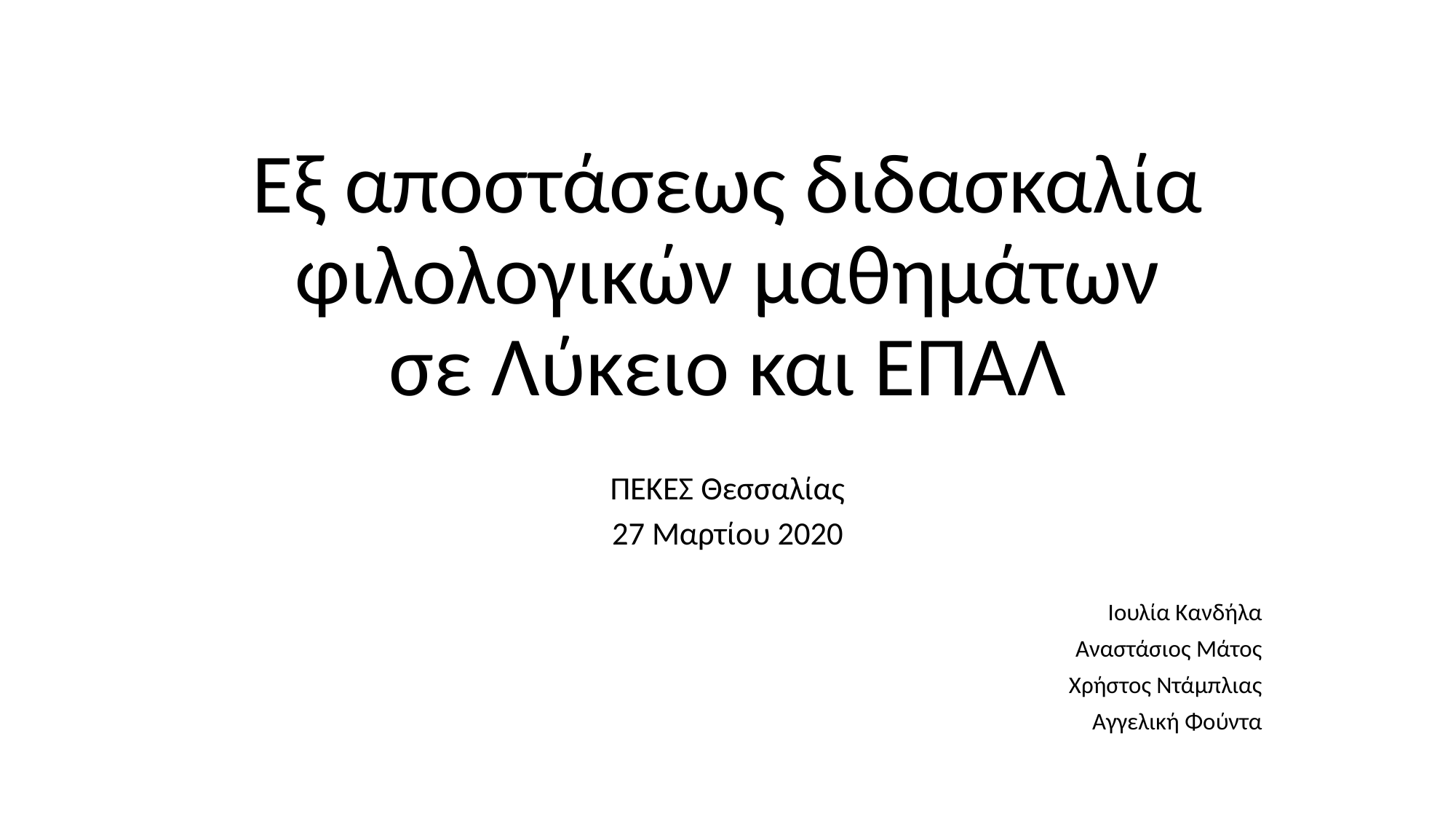

# Εξ αποστάσεως διδασκαλία φιλολογικών μαθημάτων σε Λύκειο και ΕΠΑΛ
ΠΕΚΕΣ Θεσσαλίας
27 Μαρτίου 2020

Ιουλία Κανδήλα
Αναστάσιος Μάτος
Χρήστος Ντάμπλιας
Αγγελική Φούντα